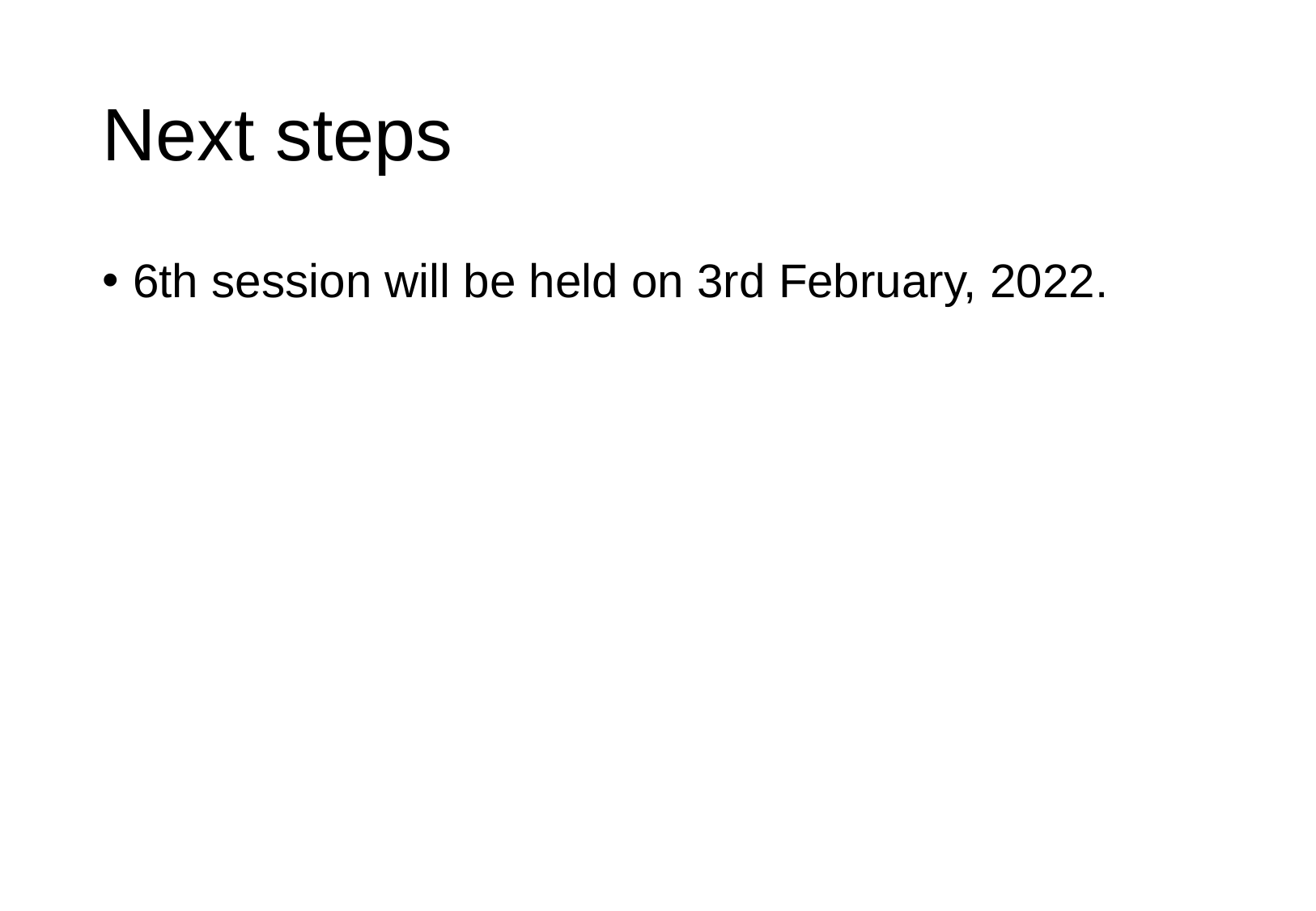

# Next steps
6th session will be held on 3rd February, 2022.